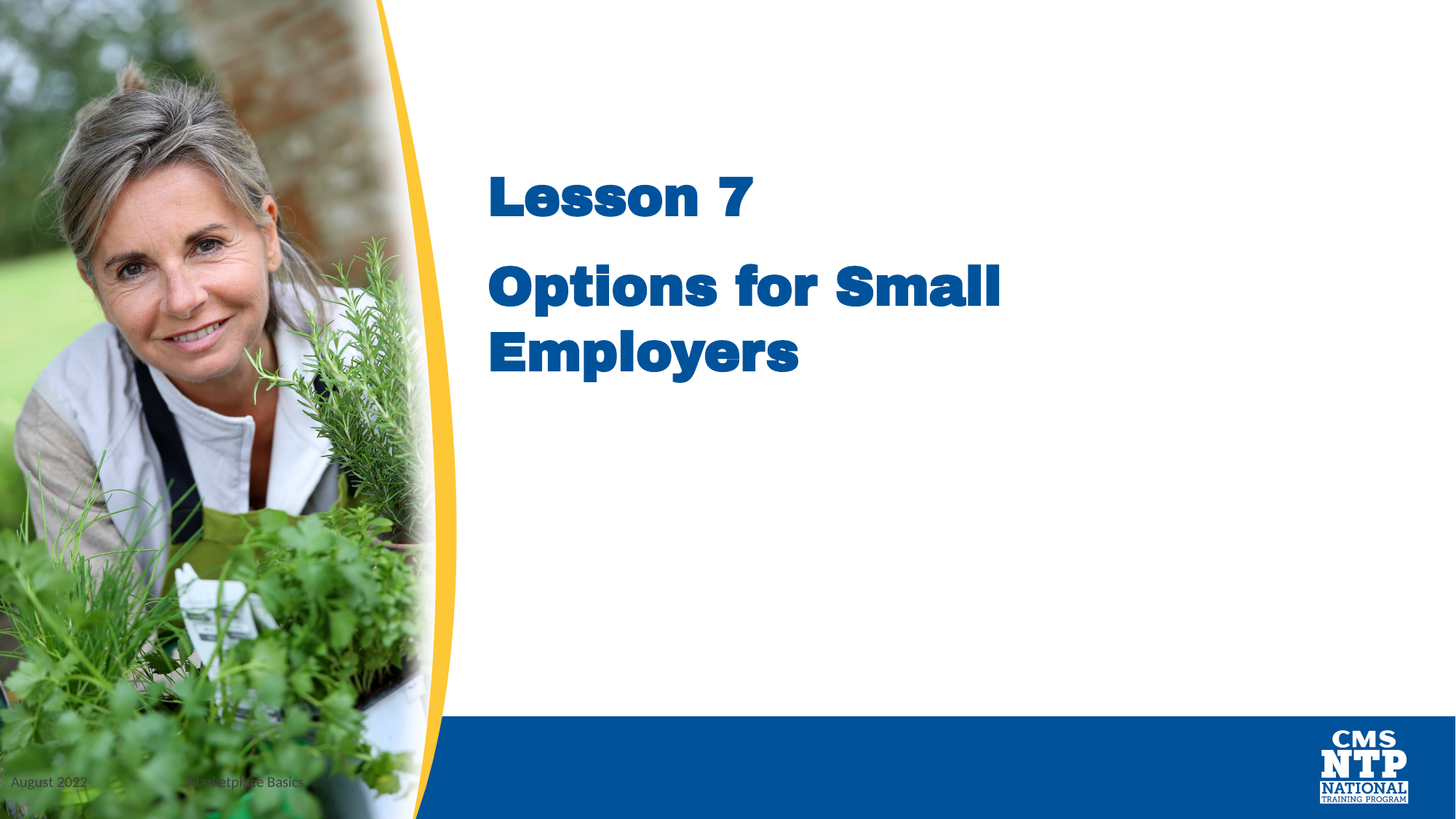

# Lesson 7
Options for Small Employers
Marketplace Basics
August 2022